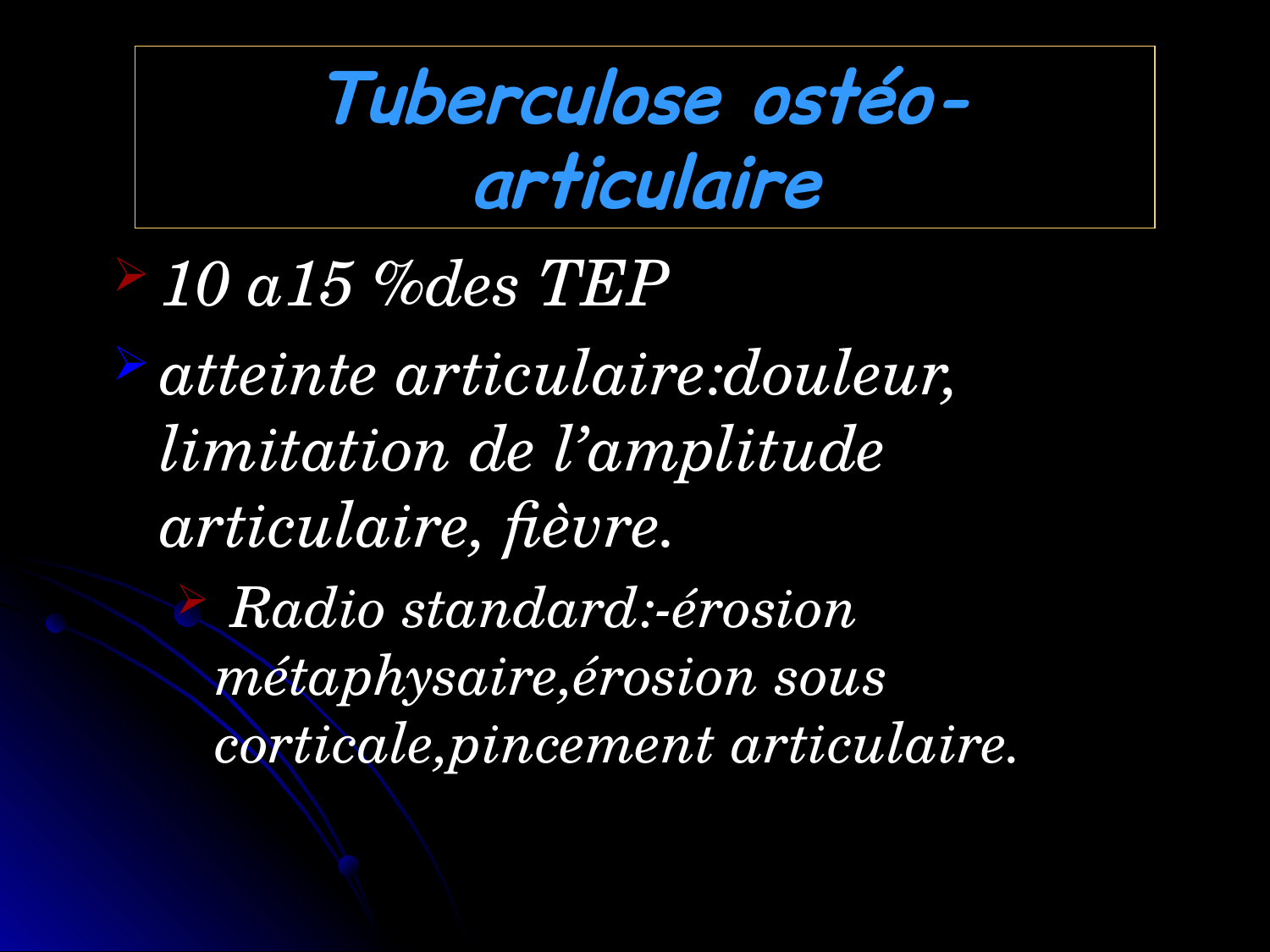

Tuberculose ostéo-articulaire
10 a15 %des TEP
atteinte articulaire:douleur, limitation de l’amplitude articulaire, fièvre.
 Radio standard:-érosion métaphysaire,érosion sous corticale,pincement articulaire.